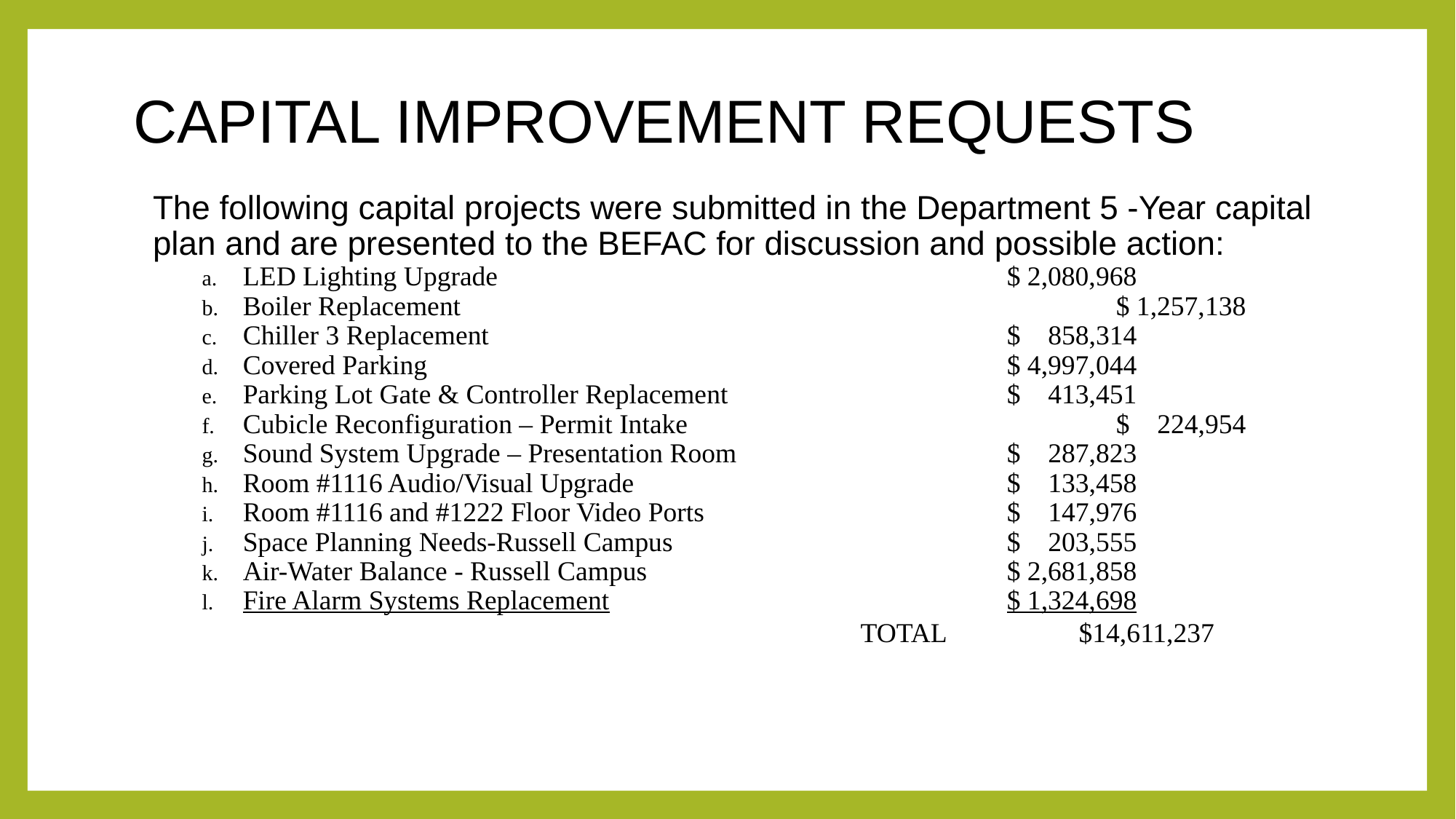

# CAPITAL IMPROVEMENT REQUESTS
The following capital projects were submitted in the Department 5 -Year capital plan and are presented to the BEFAC for discussion and possible action:
LED Lighting Upgrade 					$ 2,080,968
Boiler Replacement						$ 1,257,138
Chiller 3 Replacement	 				$    858,314
Covered Parking 						$ 4,997,044
Parking Lot Gate & Controller Replacement			$    413,451
Cubicle Reconfiguration – Permit Intake				$    224,954
Sound System Upgrade – Presentation Room			$    287,823
Room #1116 Audio/Visual Upgrade				$    133,458
Room #1116 and #1222 Floor Video Ports			$    147,976
Space Planning Needs-Russell Campus				$    203,555
Air-Water Balance - Russell Campus				$ 2,681,858
Fire Alarm Systems Replacement				$ 1,324,698
				TOTAL		$14,611,237